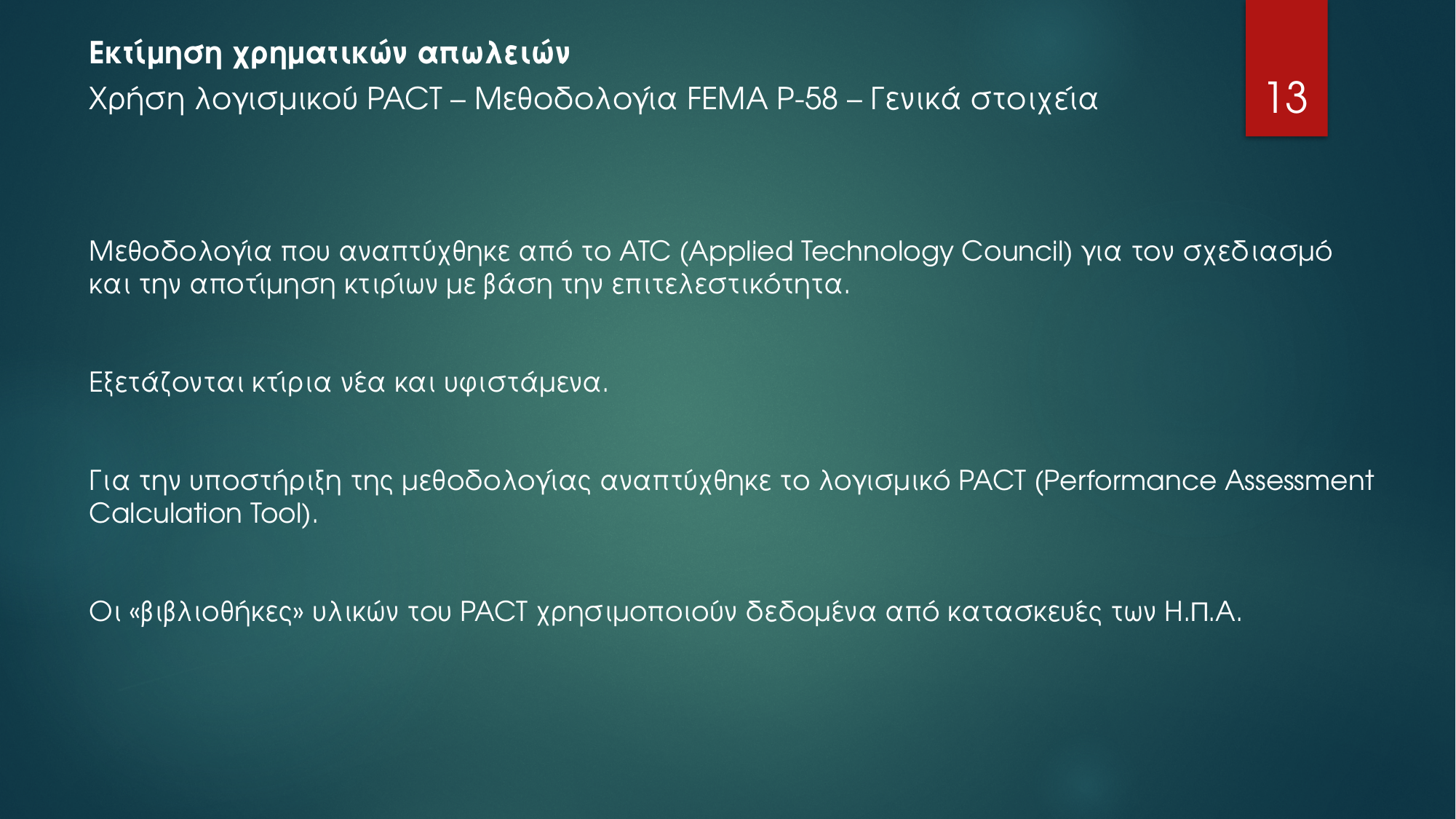

Εκτίμηση χρηματικών απωλειών
13
Χρήση λογισμικού PACT – Μεθoδολογία FEMA P-58 – Γενικά στοιχεία

Μεθοδολογία που αναπτύχθηκε από το ATC (Applied Technology Council) για τον σχεδιασμό και την αποτίμηση κτιρίων με βάση την επιτελεστικότητα.

Εξετάζονται κτίρια νέα και υφιστάμενα.

Για την υποστήριξη της μεθοδολογίας αναπτύχθηκε το λογισμικό PACT (Performance Assessment Calculation Tool).

Οι «βιβλιοθήκες» υλικών του PACT χρησιμοποιούν δεδομένα από κατασκευές των Η.Π.Α.